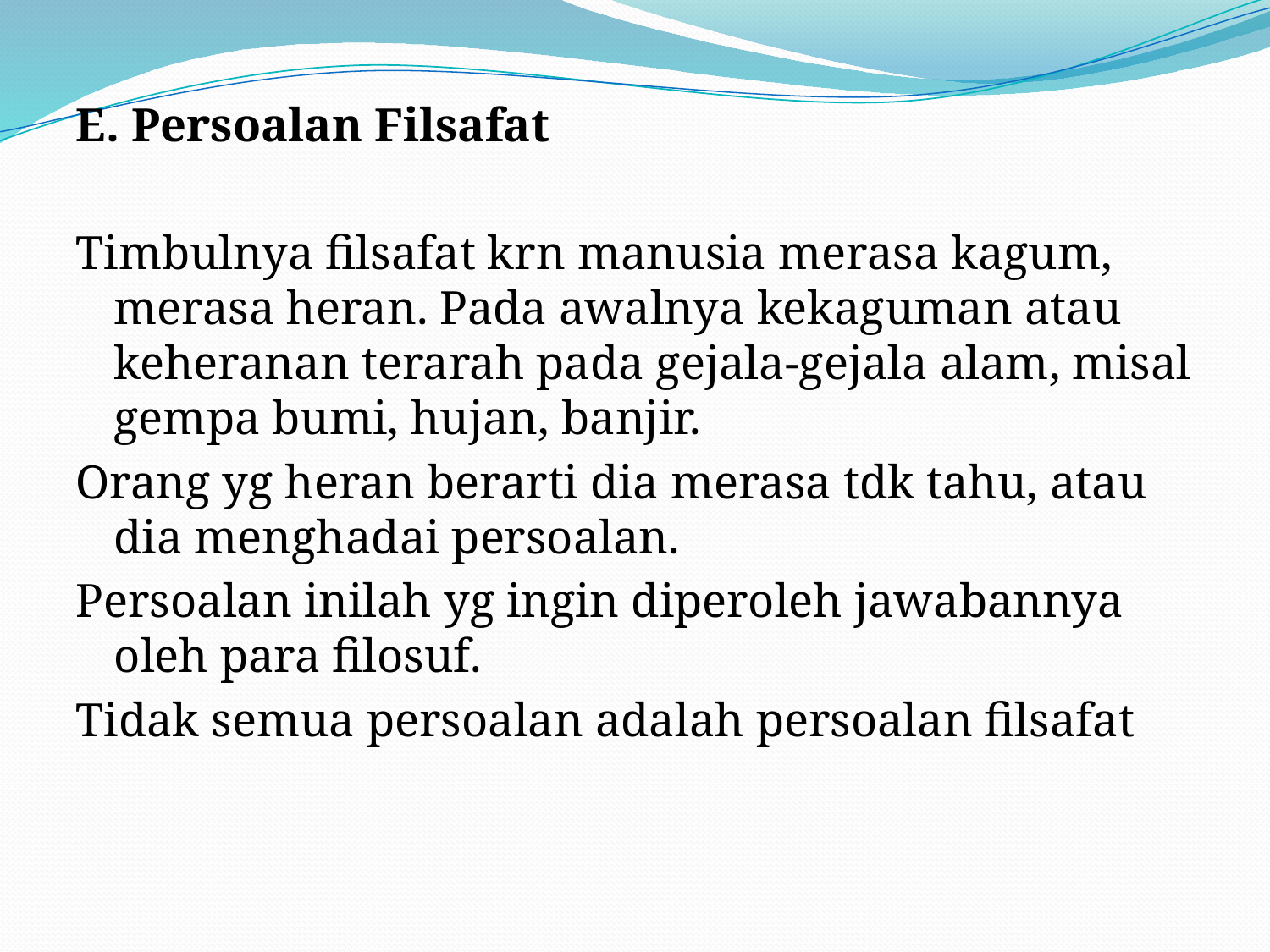

E. Persoalan Filsafat

Timbulnya filsafat krn manusia merasa kagum, merasa heran. Pada awalnya kekaguman atau keheranan terarah pada gejala-gejala alam, misal gempa bumi, hujan, banjir.
Orang yg heran berarti dia merasa tdk tahu, atau dia menghadai persoalan.
Persoalan inilah yg ingin diperoleh jawabannya oleh para filosuf.
Tidak semua persoalan adalah persoalan filsafat